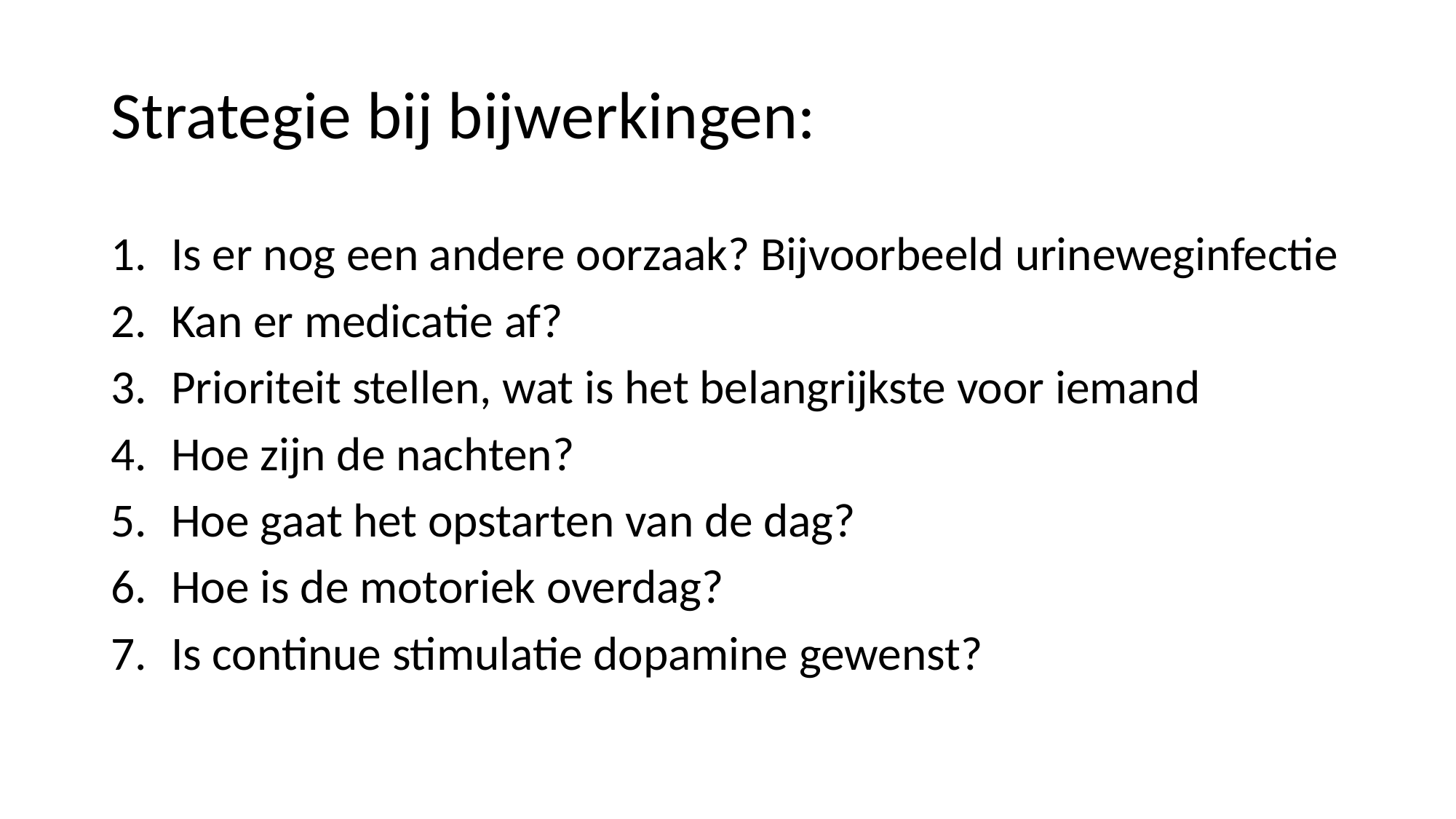

# Strategie bij bijwerkingen:
Is er nog een andere oorzaak? Bijvoorbeeld urineweginfectie
Kan er medicatie af?
Prioriteit stellen, wat is het belangrijkste voor iemand
Hoe zijn de nachten?
Hoe gaat het opstarten van de dag?
Hoe is de motoriek overdag?
Is continue stimulatie dopamine gewenst?